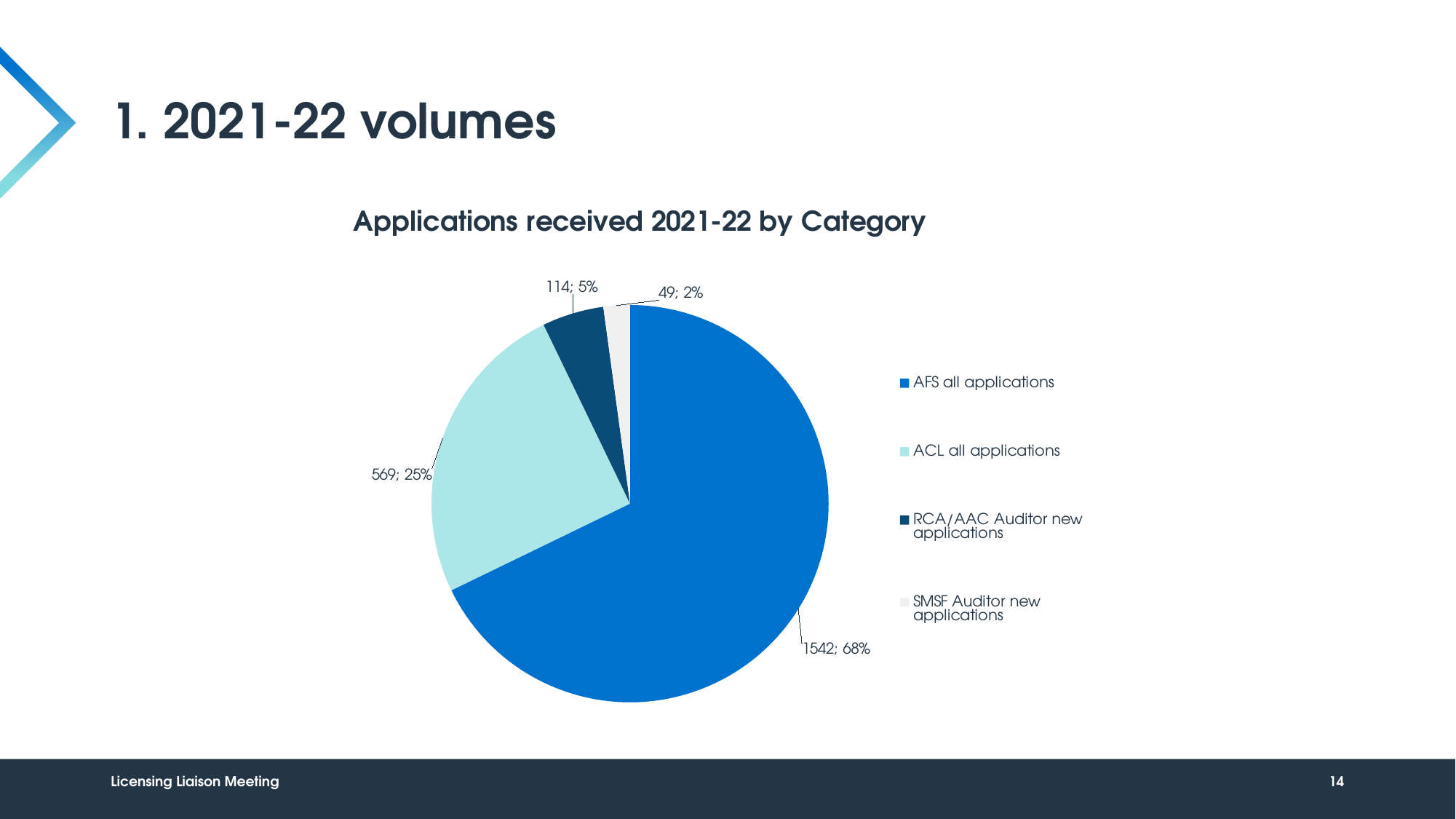

# 1. 2021-22 volumes

### Chart: Applications received 2021-22 by Category

| Category |  |
|---|---|
| AFS all applications | 1542.0 |
| ACL all applications | 569.0 |
| 0 | 0.0 |
| RCA/AAC Auditor new applications | 114.0 |
| SMSF Auditor new applications | 49.0 |
Licensing Liaison Meeting
14